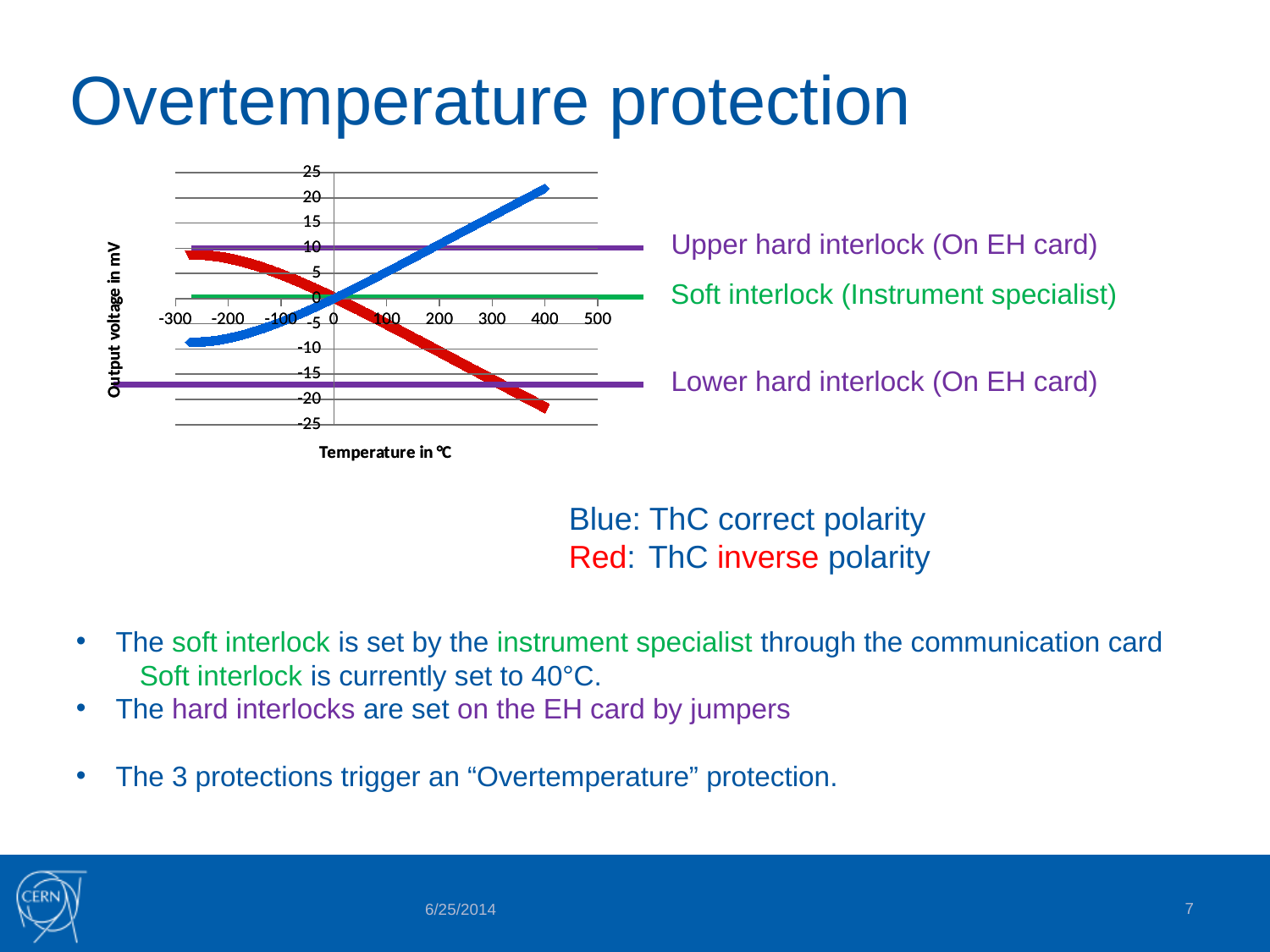

# Overtemperature protection

### Chart

| Category |  |  |
|---|---|---|

### Chart

| Category |  |
|---|---|
Upper hard interlock (On EH card)
Soft interlock (Instrument specialist)
Lower hard interlock (On EH card)
Blue: ThC correct polarity
Red:   ThC inverse polarity
The soft interlock is set by the instrument specialist through the communication card
Soft interlock is currently set to 40°C.
The hard interlocks are set on the EH card by jumpers

The 3 protections trigger an “Overtemperature” protection.
7
6/25/2014